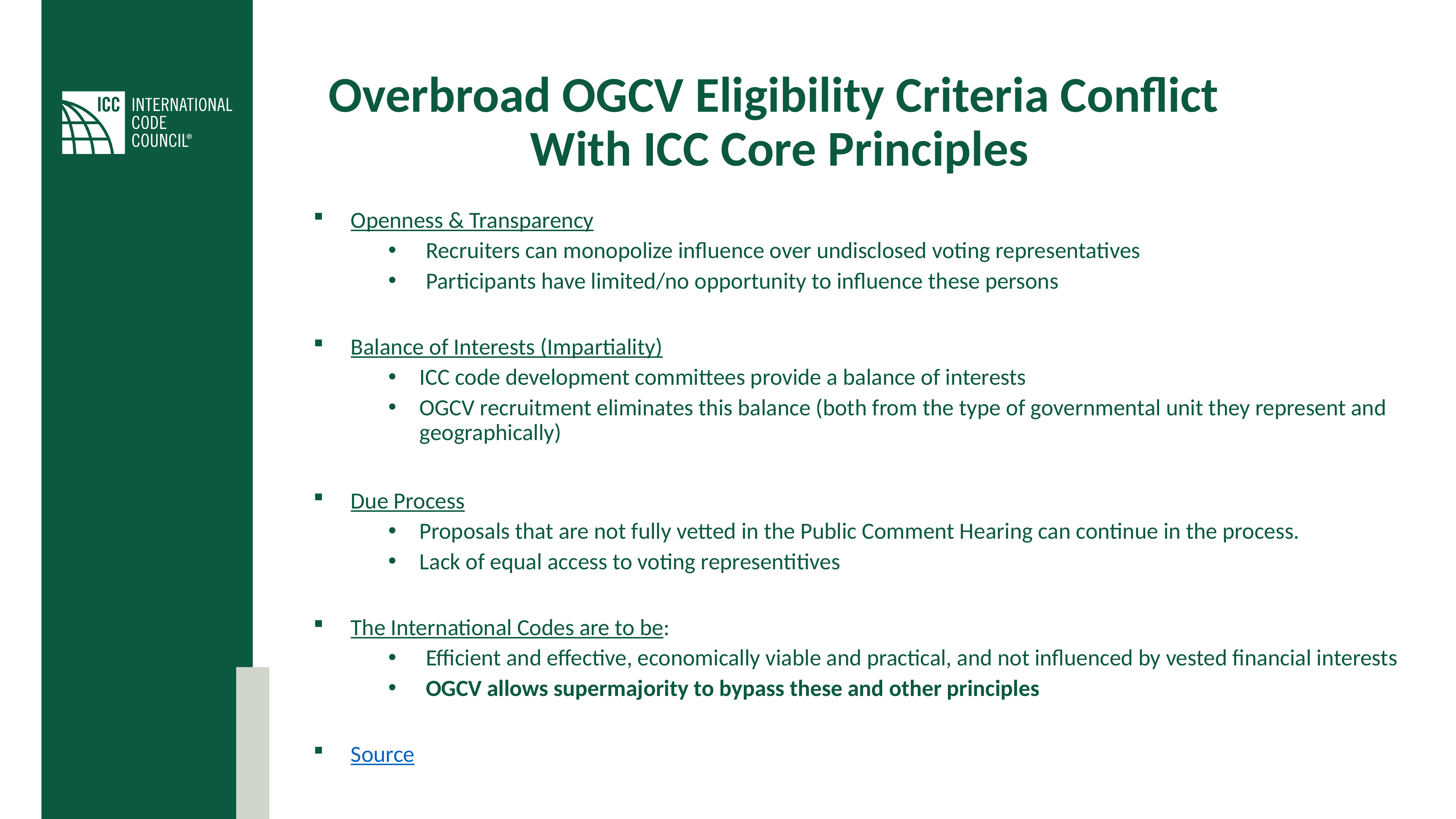

# Overbroad OGCV Eligibility Criteria Conflict With ICC Core Principles
Openness & Transparency
Recruiters can monopolize influence over undisclosed voting representatives
Participants have limited/no opportunity to influence these persons

Balance of Interests (Impartiality)
ICC code development committees provide a balance of interests
OGCV recruitment eliminates this balance (both from the type of governmental unit they represent and geographically)

Due Process
Proposals that are not fully vetted in the Public Comment Hearing can continue in the process.
Lack of equal access to voting representitives

The International Codes are to be:
Efficient and effective, economically viable and practical, and not influenced by vested financial interests
OGCV allows supermajority to bypass these and other principles

Source